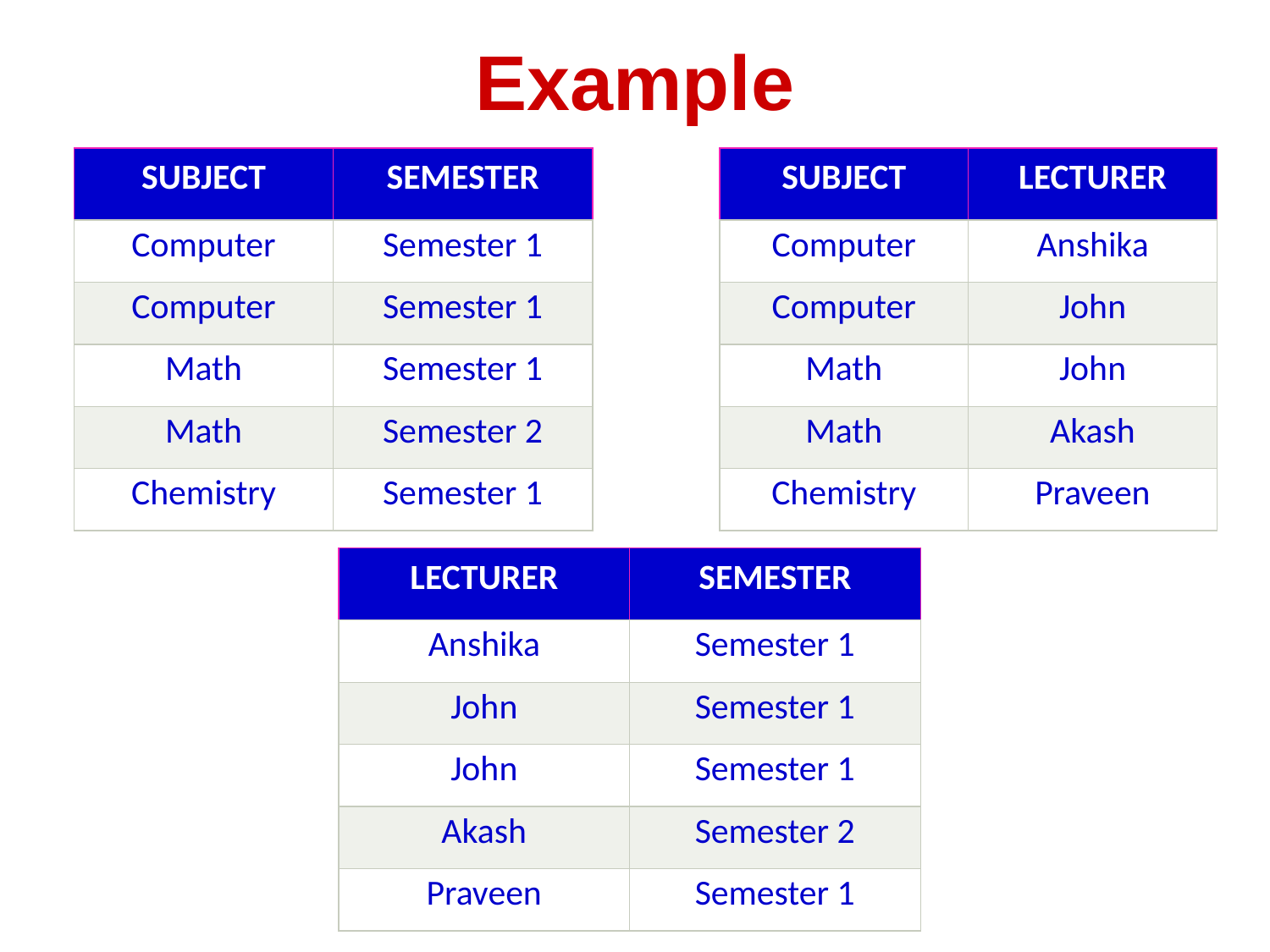

# Example
| SUBJECT | SEMESTER |
| --- | --- |
| Computer | Semester 1 |
| Computer | Semester 1 |
| Math | Semester 1 |
| Math | Semester 2 |
| Chemistry | Semester 1 |
| SUBJECT | LECTURER |
| --- | --- |
| Computer | Anshika |
| Computer | John |
| Math | John |
| Math | Akash |
| Chemistry | Praveen |
| LECTURER | SEMESTER |
| --- | --- |
| Anshika | Semester 1 |
| John | Semester 1 |
| John | Semester 1 |
| Akash | Semester 2 |
| Praveen | Semester 1 |